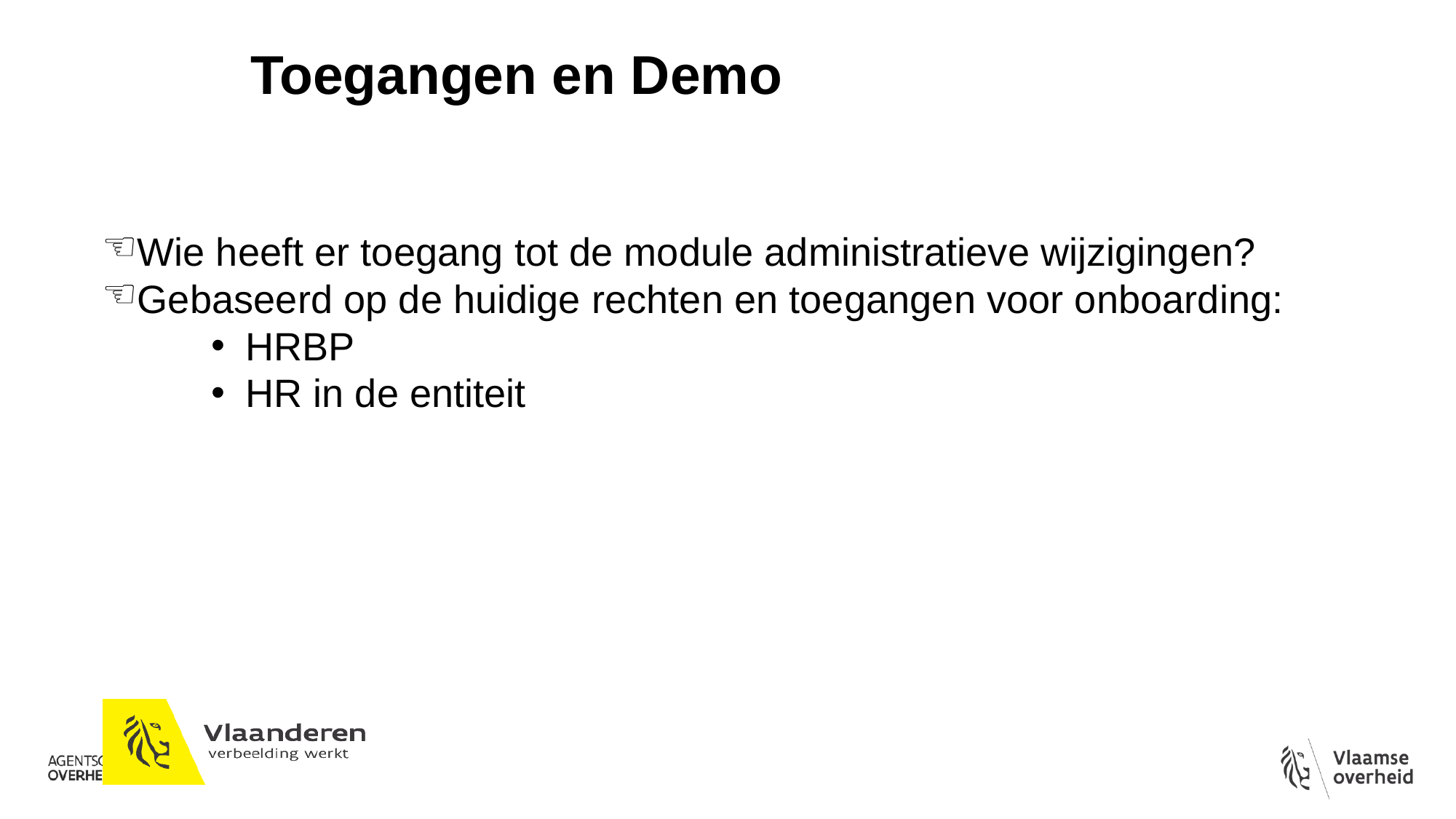

Toegangen en Demo

Wie heeft er toegang tot de module administratieve wijzigingen?
Gebaseerd op de huidige rechten en toegangen voor onboarding:
HRBP
HR in de entiteit